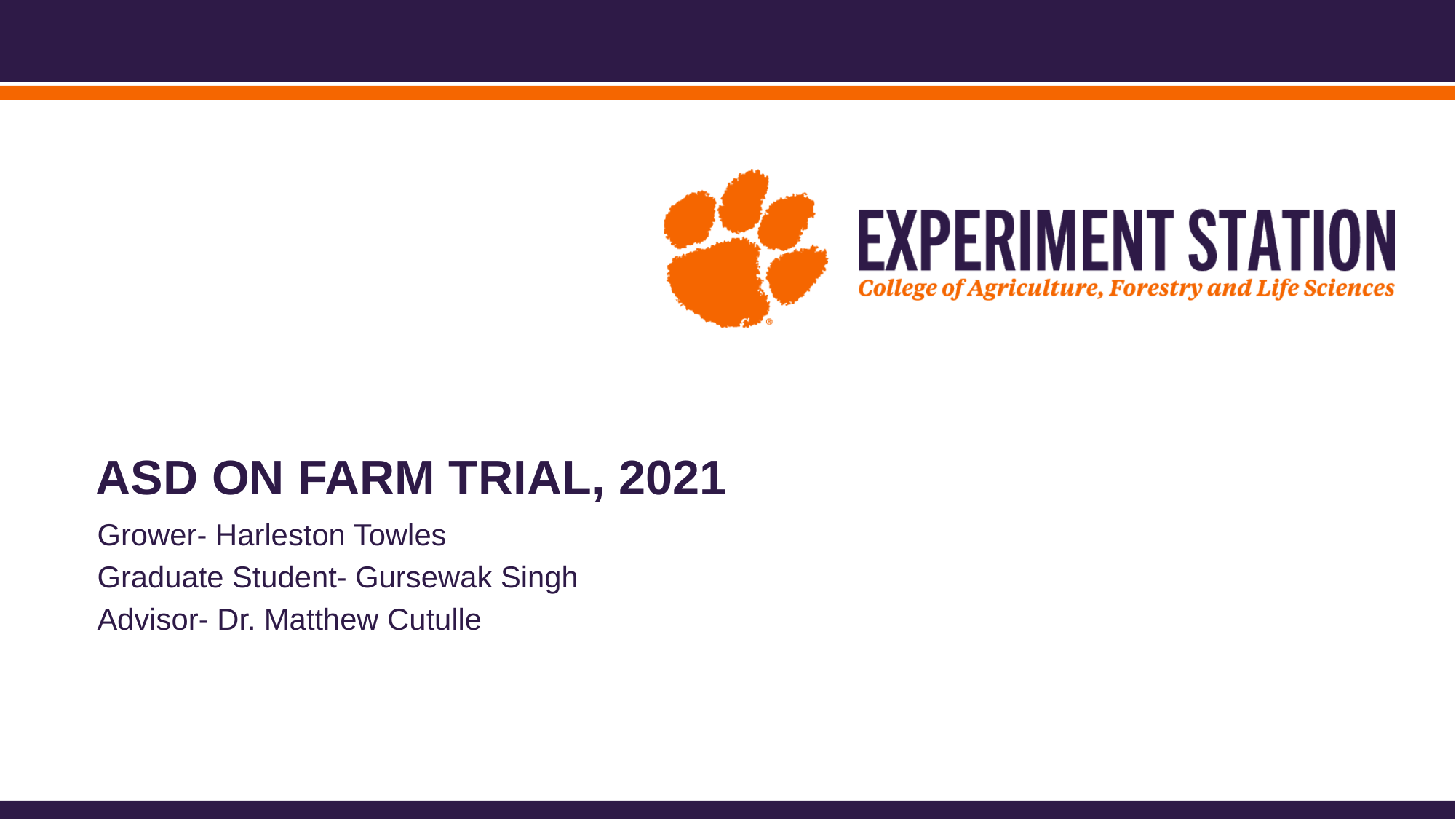

# ASD On farm trial, 2021
Grower- Harleston Towles
Graduate Student- Gursewak Singh
Advisor- Dr. Matthew Cutulle